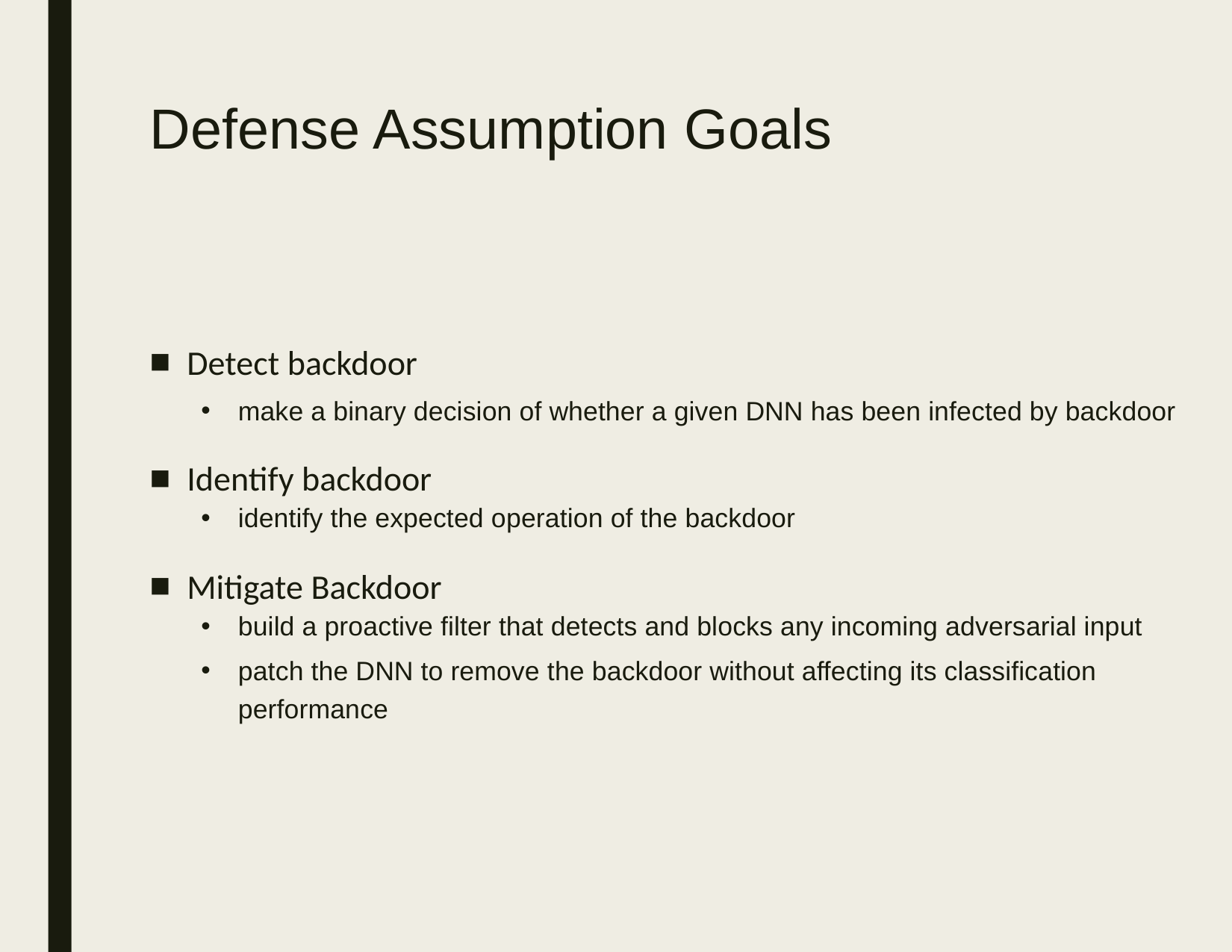

# Defense Assumption Goals
Detect backdoor
make a binary decision of whether a given DNN has been infected by backdoor
Identify backdoor
identify the expected operation of the backdoor
Mitigate Backdoor
build a proactive filter that detects and blocks any incoming adversarial input
patch the DNN to remove the backdoor without affecting its classification performance